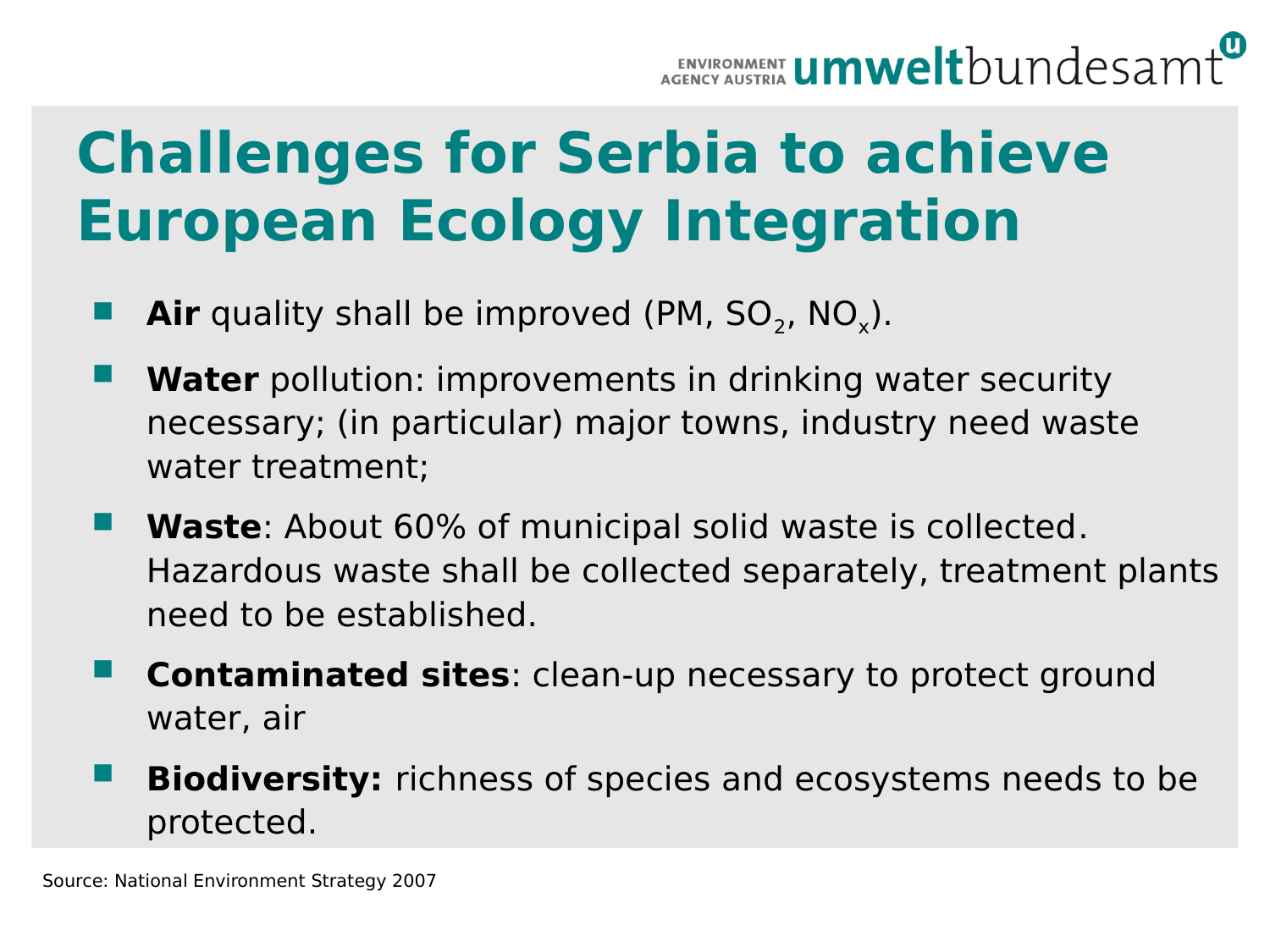

# Challenges for Serbia to achieve European Ecology Integration
Air quality shall be improved (PM, SO2, NOx).
Water pollution: improvements in drinking water security necessary; (in particular) major towns, industry need waste water treatment;
Waste: About 60% of municipal solid waste is collected. Hazardous waste shall be collected separately, treatment plants need to be established.
Contaminated sites: clean-up necessary to protect ground water, air
Biodiversity: richness of species and ecosystems needs to be protected.

Source: National Environment Strategy 2007